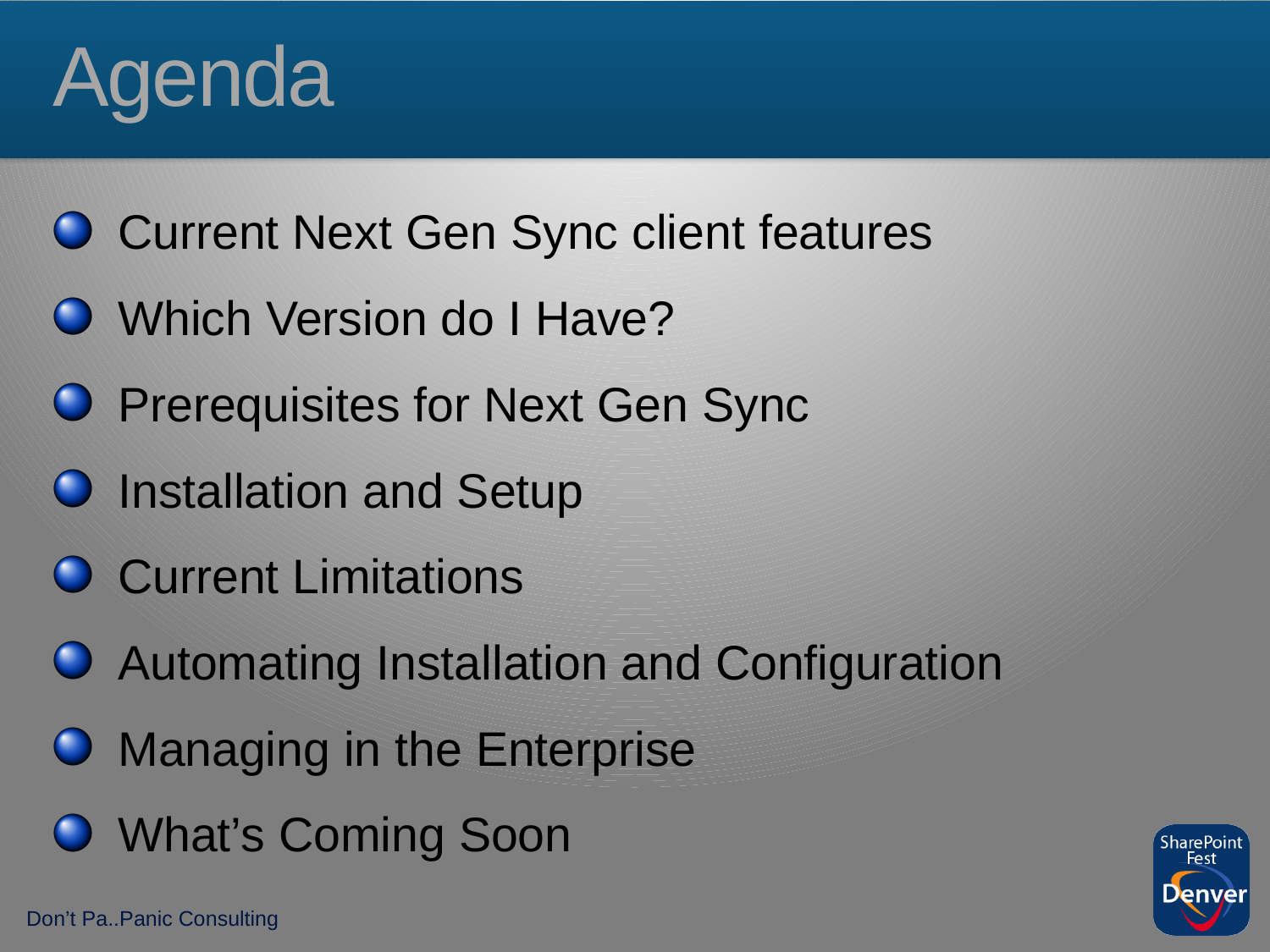

# Agenda
Current Next Gen Sync client features
Which Version do I Have?
Prerequisites for Next Gen Sync
Installation and Setup
Current Limitations
Automating Installation and Configuration
Managing in the Enterprise
What’s Coming Soon